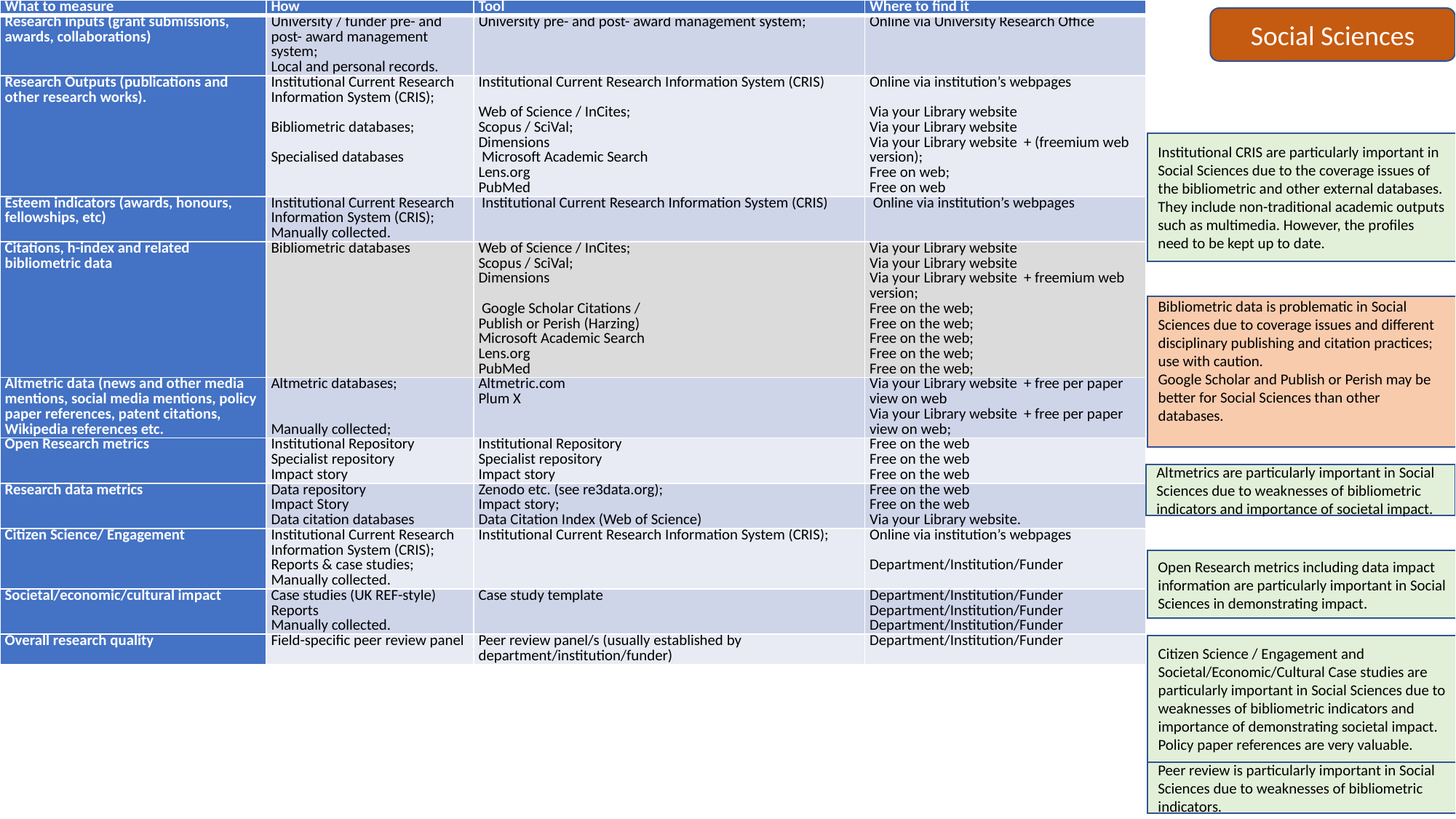

| What to measure | How | Tool | Where to find it |
| --- | --- | --- | --- |
| Research inputs (grant submissions, awards, collaborations) | University / funder pre- and post- award management system; Local and personal records. | University pre- and post- award management system; | Online via University Research Office |
| Research Outputs (publications and other research works). | Institutional Current Research Information System (CRIS);   Bibliometric databases; Specialised databases | Institutional Current Research Information System (CRIS)   Web of Science / InCites; Scopus / SciVal; Dimensions  Microsoft Academic Search Lens.org PubMed | Online via institution’s webpages   Via your Library website Via your Library website Via your Library website + (freemium web version); Free on web; Free on web |
| Esteem indicators (awards, honours, fellowships, etc) | Institutional Current Research Information System (CRIS); Manually collected. | Institutional Current Research Information System (CRIS) | Online via institution’s webpages |
| Citations, h-index and related bibliometric data | Bibliometric databases | Web of Science / InCites; Scopus / SciVal; Dimensions    Google Scholar Citations / Publish or Perish (Harzing) Microsoft Academic Search Lens.org PubMed | Via your Library website Via your Library website Via your Library website + freemium web version; Free on the web; Free on the web; Free on the web; Free on the web; Free on the web; |
| Altmetric data (news and other media mentions, social media mentions, policy paper references, patent citations, Wikipedia references etc. | Altmetric databases;     Manually collected; | Altmetric.com Plum X | Via your Library website + free per paper view on web Via your Library website + free per paper view on web; |
| Open Research metrics | Institutional Repository Specialist repository Impact story | Institutional Repository Specialist repository Impact story | Free on the web Free on the web Free on the web |
| Research data metrics | Data repository Impact Story Data citation databases | Zenodo etc. (see re3data.org); Impact story; Data Citation Index (Web of Science) | Free on the web Free on the web Via your Library website. |
| Citizen Science/ Engagement | Institutional Current Research Information System (CRIS); Reports & case studies; Manually collected. | Institutional Current Research Information System (CRIS); | Online via institution’s webpages   Department/Institution/Funder |
| Societal/economic/cultural impact | Case studies (UK REF-style) Reports Manually collected. | Case study template | Department/Institution/Funder Department/Institution/Funder Department/Institution/Funder |
| Overall research quality | Field-specific peer review panel | Peer review panel/s (usually established by department/institution/funder) | Department/Institution/Funder |
Social Sciences
Institutional CRIS are particularly important in Social Sciences due to the coverage issues of the bibliometric and other external databases. They include non-traditional academic outputs such as multimedia. However, the profiles need to be kept up to date.
Bibliometric data is problematic in Social Sciences due to coverage issues and different disciplinary publishing and citation practices; use with caution.
Google Scholar and Publish or Perish may be better for Social Sciences than other databases.

Altmetrics are particularly important in Social Sciences due to weaknesses of bibliometric indicators and importance of societal impact.
Open Research metrics including data impact information are particularly important in Social Sciences in demonstrating impact.
Citizen Science / Engagement and Societal/Economic/Cultural Case studies are particularly important in Social Sciences due to weaknesses of bibliometric indicators and importance of demonstrating societal impact. Policy paper references are very valuable.
Peer review is particularly important in Social Sciences due to weaknesses of bibliometric indicators.